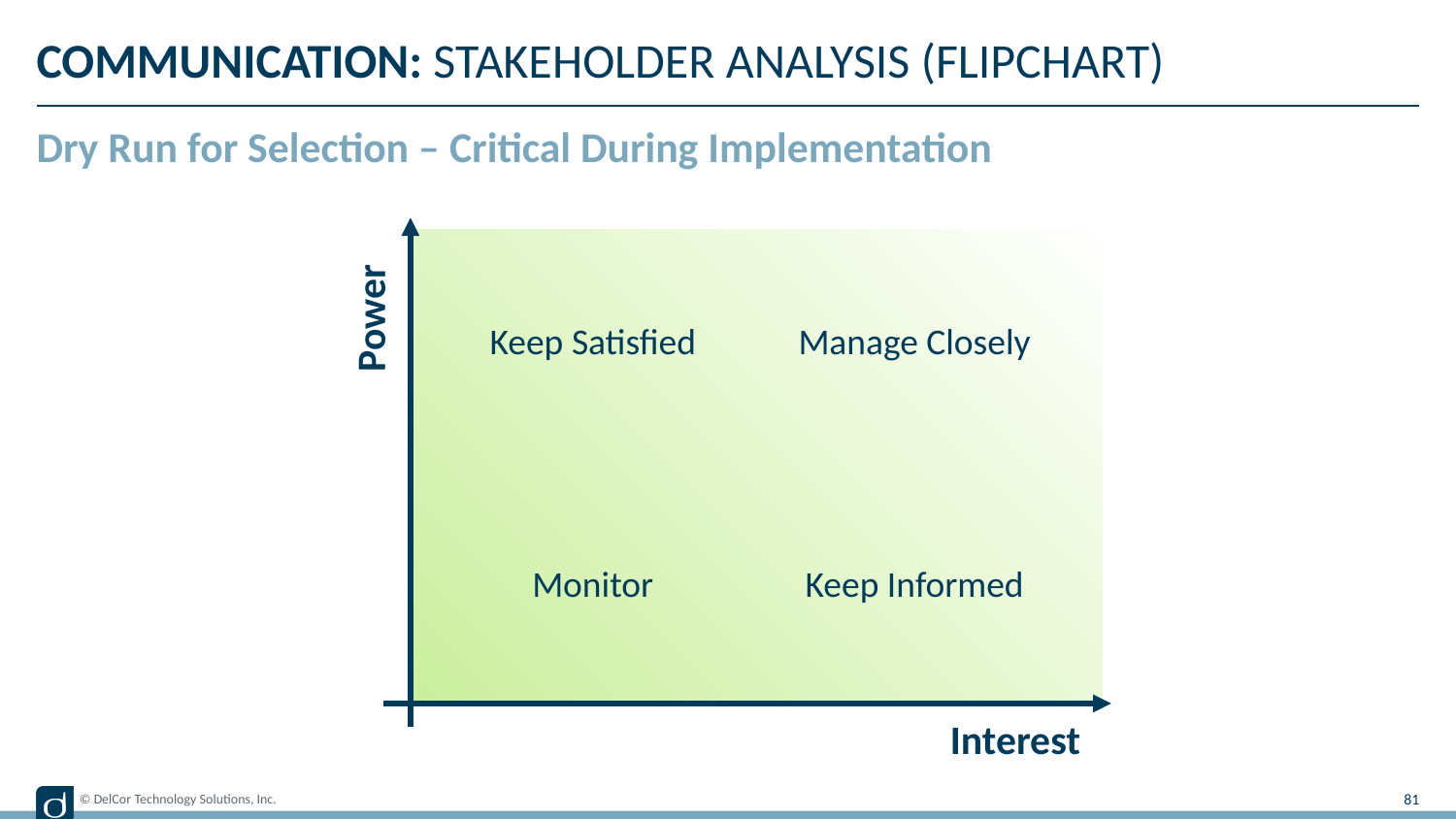

# communication: Stakeholder Analysis (FLIPCHART)
Dry Run for Selection – Critical During Implementation

Power
Keep Satisfied
Manage Closely
Monitor
Keep Informed
Interest